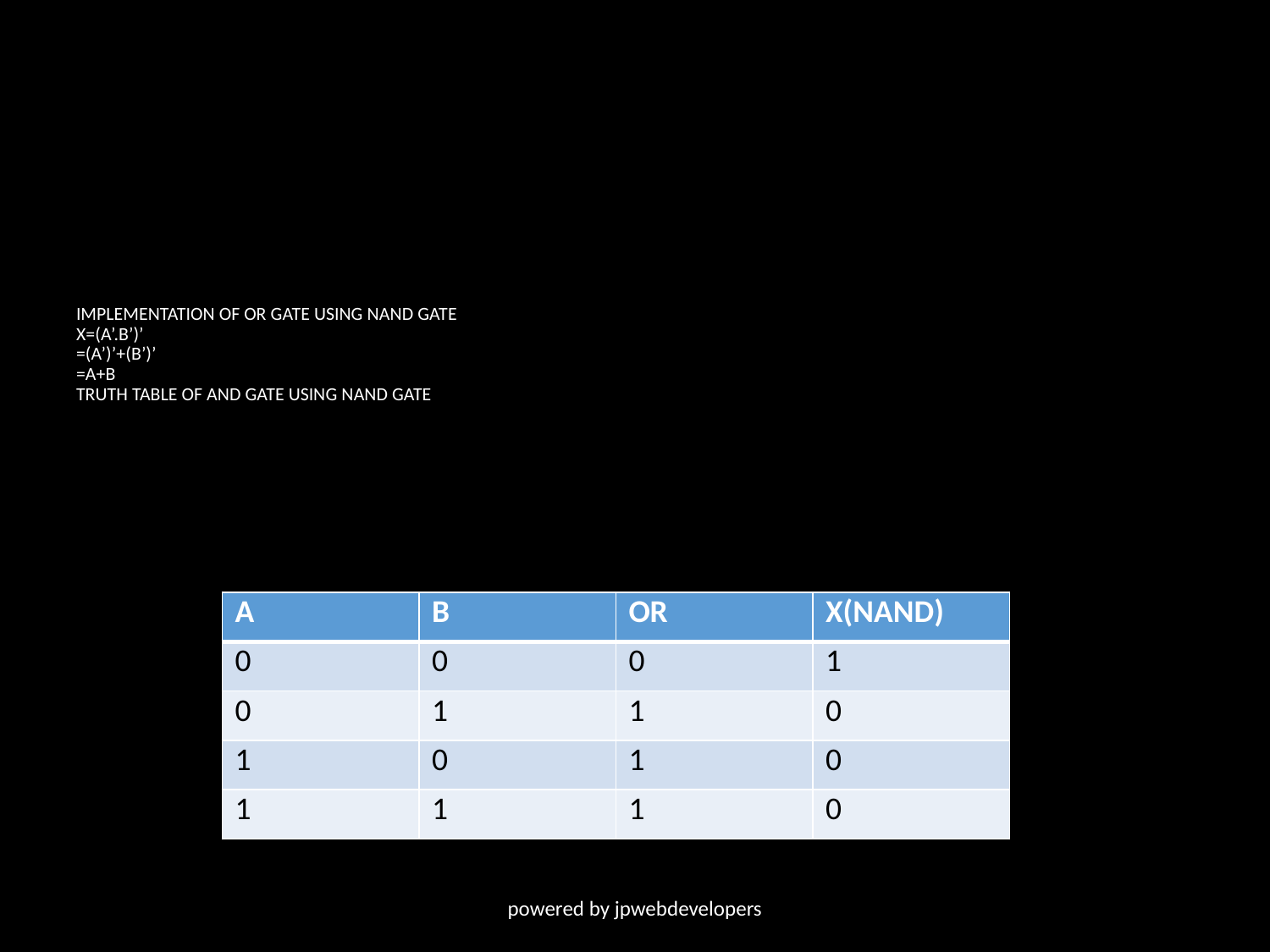

# IMPLEMENTATION OF OR GATE USING NAND GATE X=(A’.B’)’ =(A’)’+(B’)’ =A+B TRUTH TABLE OF AND GATE USING NAND GATE
| A | B | OR | X(NAND) |
| --- | --- | --- | --- |
| 0 | 0 | 0 | 1 |
| 0 | 1 | 1 | 0 |
| 1 | 0 | 1 | 0 |
| 1 | 1 | 1 | 0 |
powered by jpwebdevelopers